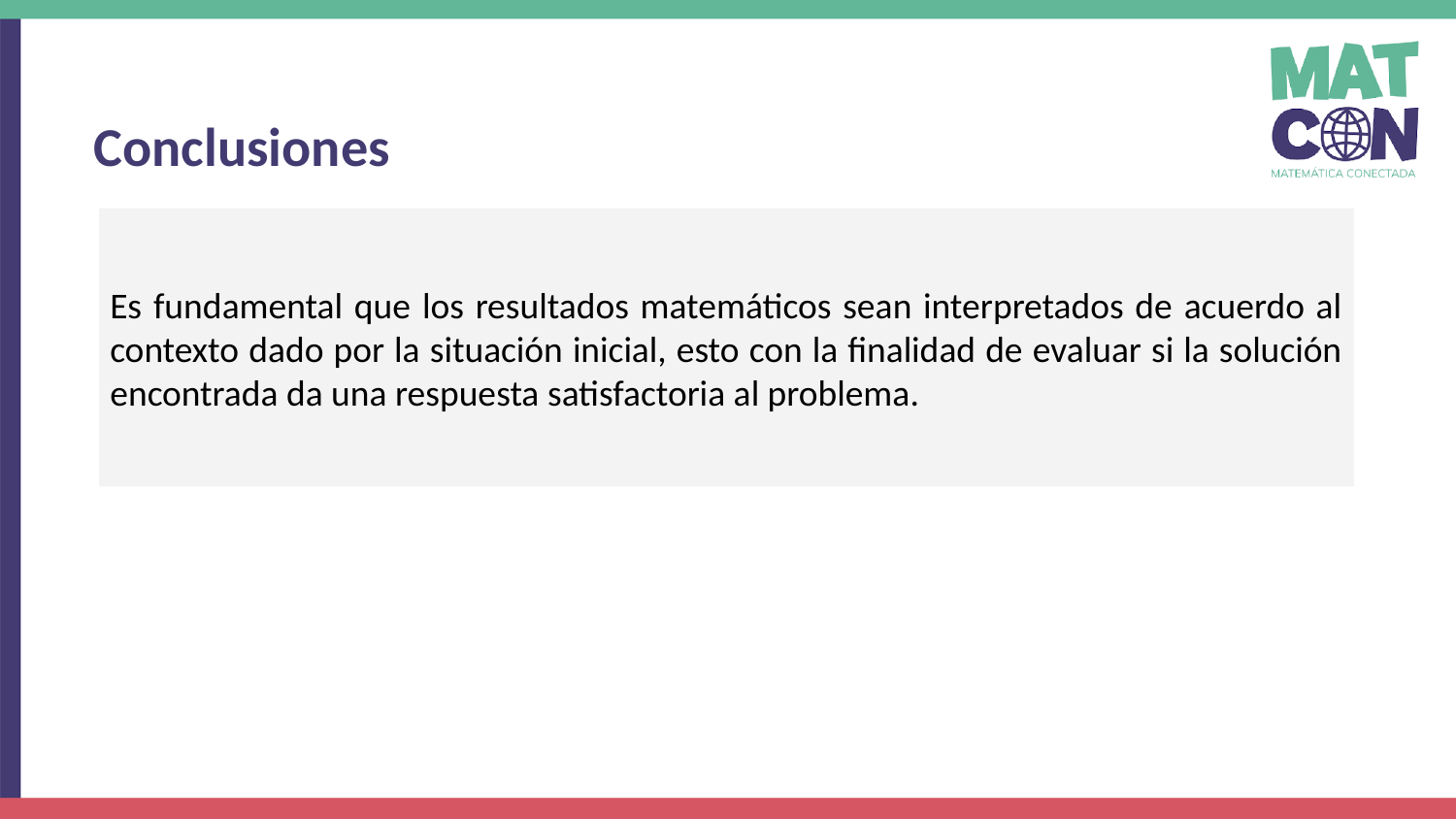

Conclusiones
Es fundamental que los resultados matemáticos sean interpretados de acuerdo al contexto dado por la situación inicial, esto con la finalidad de evaluar si la solución encontrada da una respuesta satisfactoria al problema.